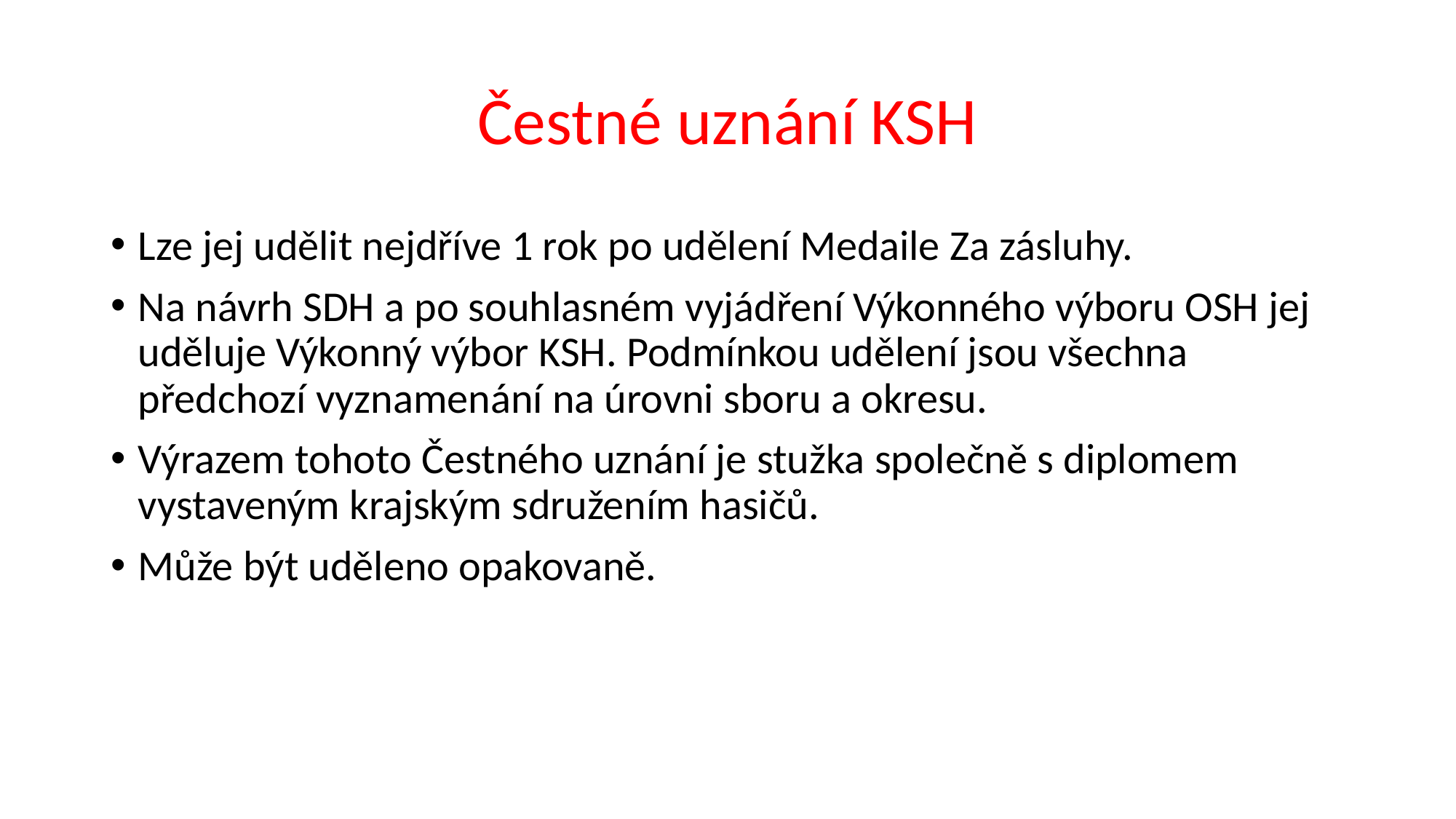

# Čestné uznání KSH
Lze jej udělit nejdříve 1 rok po udělení Medaile Za zásluhy.
Na návrh SDH a po souhlasném vyjádření Výkonného výboru OSH jej uděluje Výkonný výbor KSH. Podmínkou udělení jsou všechna předchozí vyznamenání na úrovni sboru a okresu.
Výrazem tohoto Čestného uznání je stužka společně s diplomem vystaveným krajským sdružením hasičů.
Může být uděleno opakovaně.